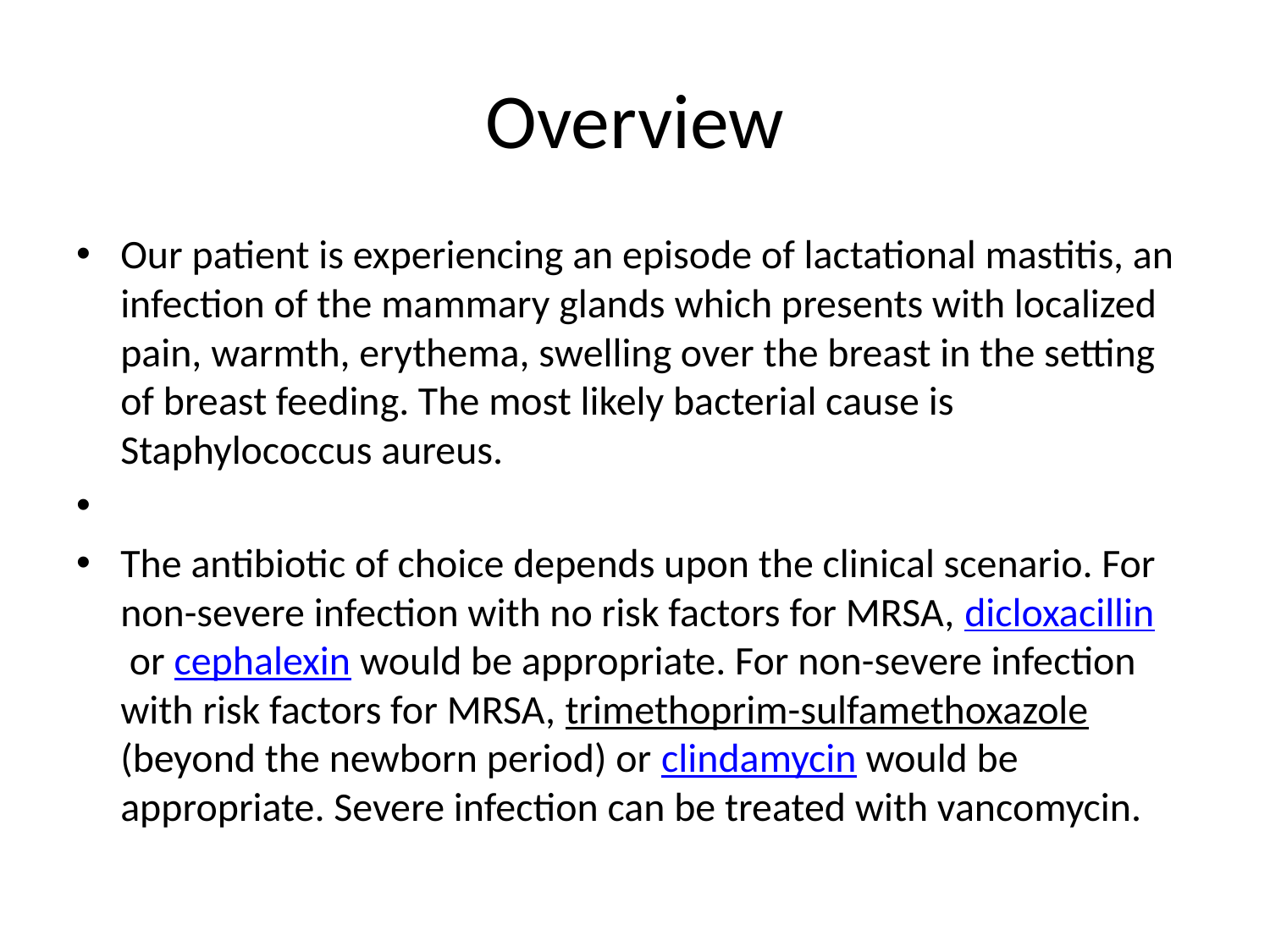

# Overview
Our patient is experiencing an episode of lactational mastitis, an infection of the mammary glands which presents with localized pain, warmth, erythema, swelling over the breast in the setting of breast feeding. The most likely bacterial cause is Staphylococcus aureus.

The antibiotic of choice depends upon the clinical scenario. For non-severe infection with no risk factors for MRSA, dicloxacillin or cephalexin would be appropriate. For non-severe infection with risk factors for MRSA, trimethoprim-sulfamethoxazole (beyond the newborn period) or clindamycin would be appropriate. Severe infection can be treated with vancomycin.